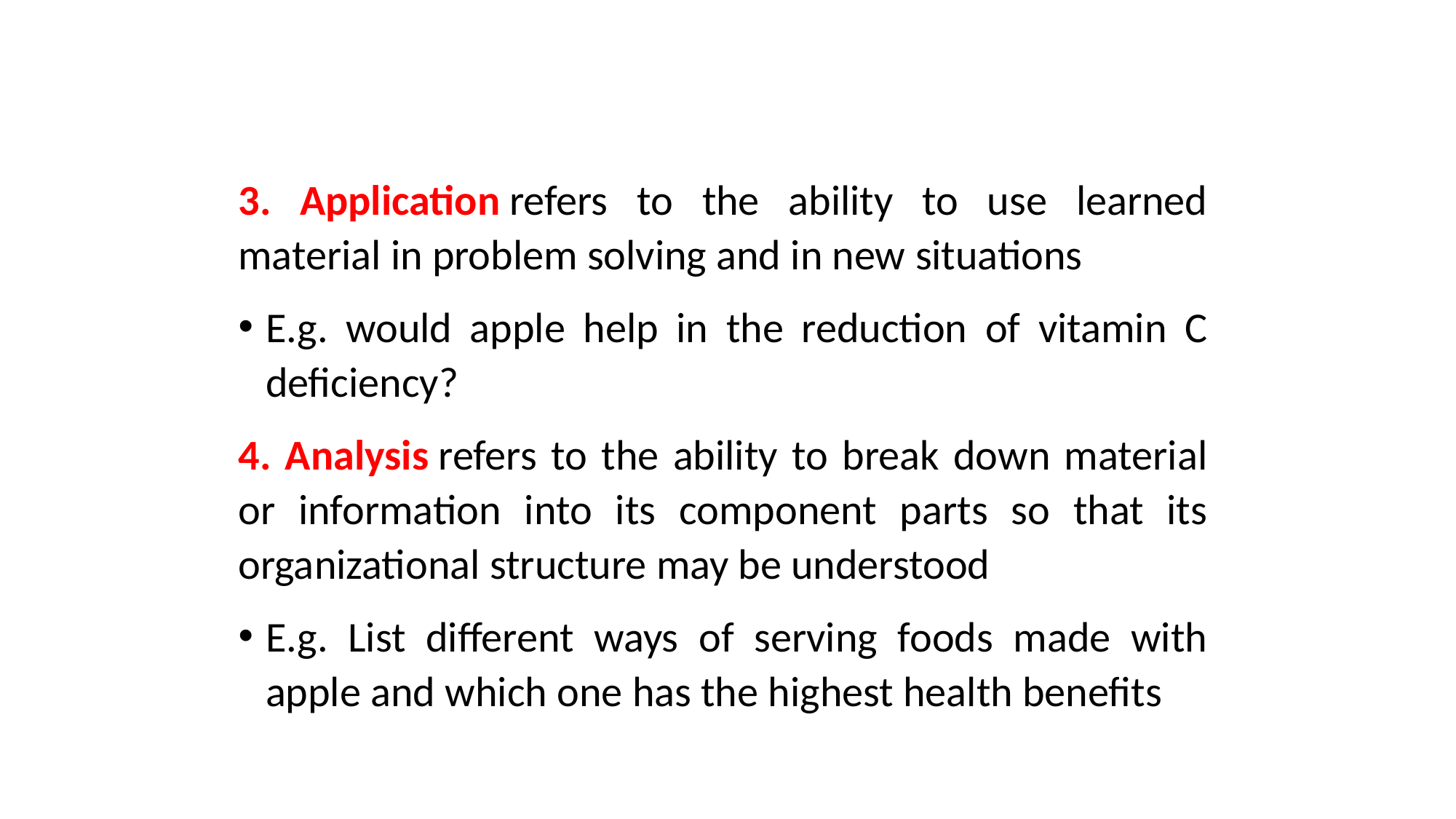

3. Application refers to the ability to use learned material in problem solving and in new situations
E.g. would apple help in the reduction of vitamin C deficiency?
4. Analysis refers to the ability to break down material or information into its component parts so that its organizational structure may be understood
E.g. List different ways of serving foods made with apple and which one has the highest health benefits